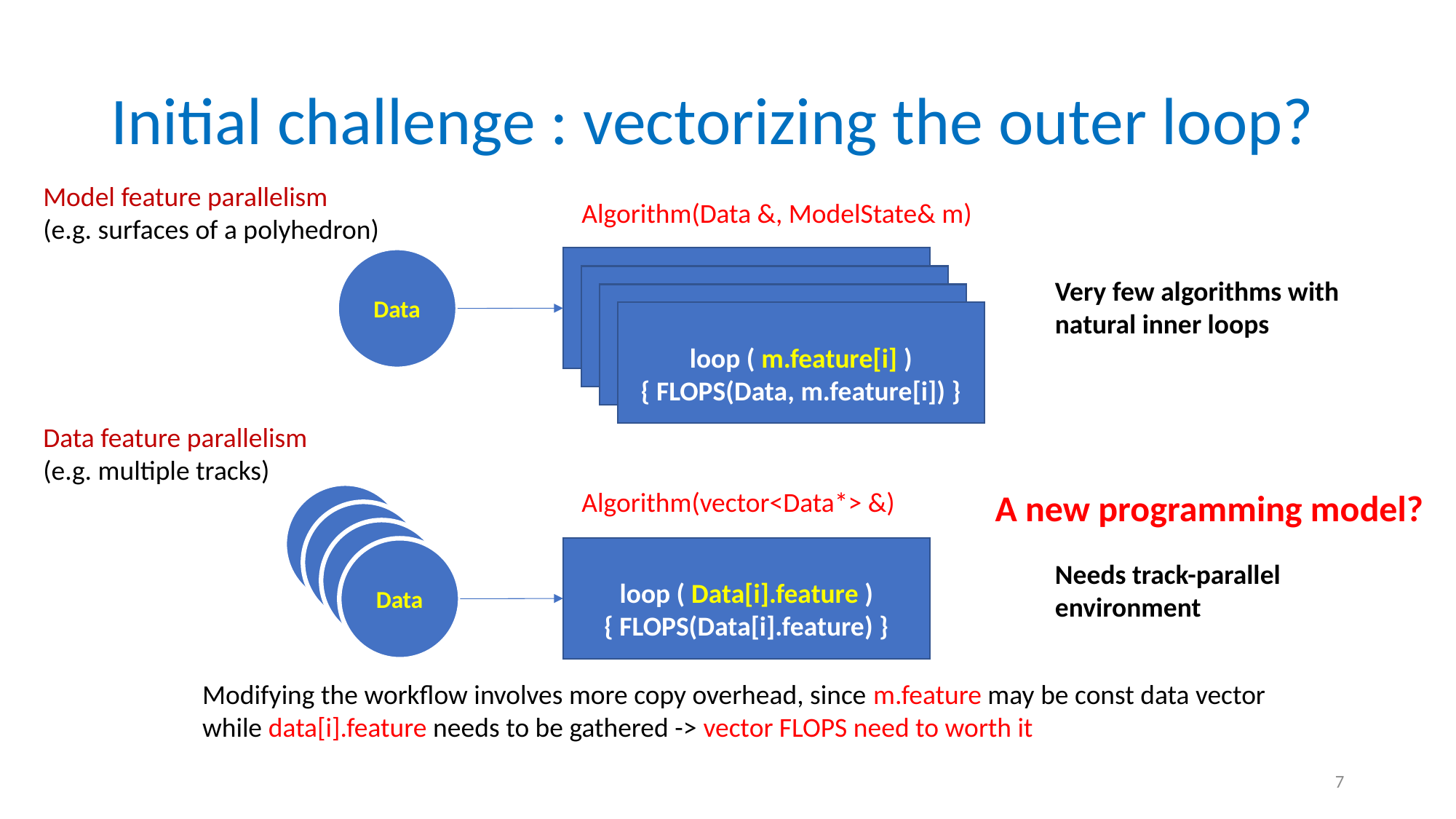

# Initial challenge : vectorizing the outer loop?
Model feature parallelism
(e.g. surfaces of a polyhedron)
Algorithm(Data &, ModelState& m)
Data

loop ( m.feature[i] )
{ FLOPS(Data, m.feature[i]) }

loop ( m.feature[i] )
{ FLOPS(Data, m.feature[i]) }

Very few algorithms with natural inner loops

loop ( m.feature[i] )
{ FLOPS(Data, m.feature[i]) }

loop ( m.feature[i] )
{ FLOPS(Data, m.feature[i]) }

Data feature parallelism
(e.g. multiple tracks)
Algorithm(vector<Data*> &)
A new programming model?
Data
Data
Data

loop ( Data[i].feature )
{ FLOPS(Data[i].feature) }

Data
Needs track-parallel environment
Modifying the workflow involves more copy overhead, since m.feature may be const data vector while data[i].feature needs to be gathered -> vector FLOPS need to worth it
7